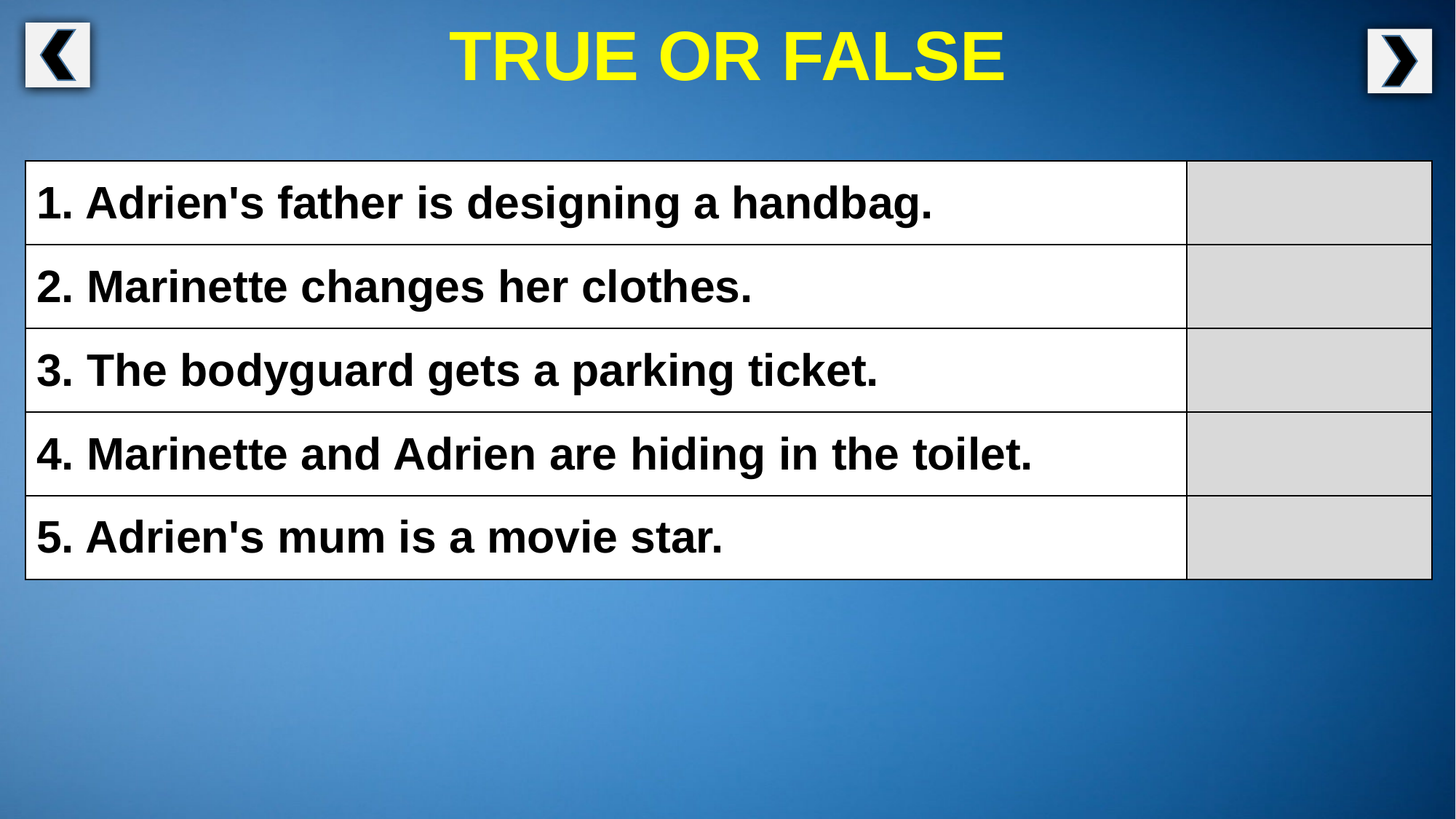

TRUE OR FALSE

| 1. Adrien's father is designing a handbag. |  |
| --- | --- |
| 2. Marinette changes her clothes. |  |
| 3. The bodyguard gets a parking ticket. |  |
| 4. Marinette and Adrien are hiding in the toilet. |  |
| 5. Adrien's mum is a movie star. |  |